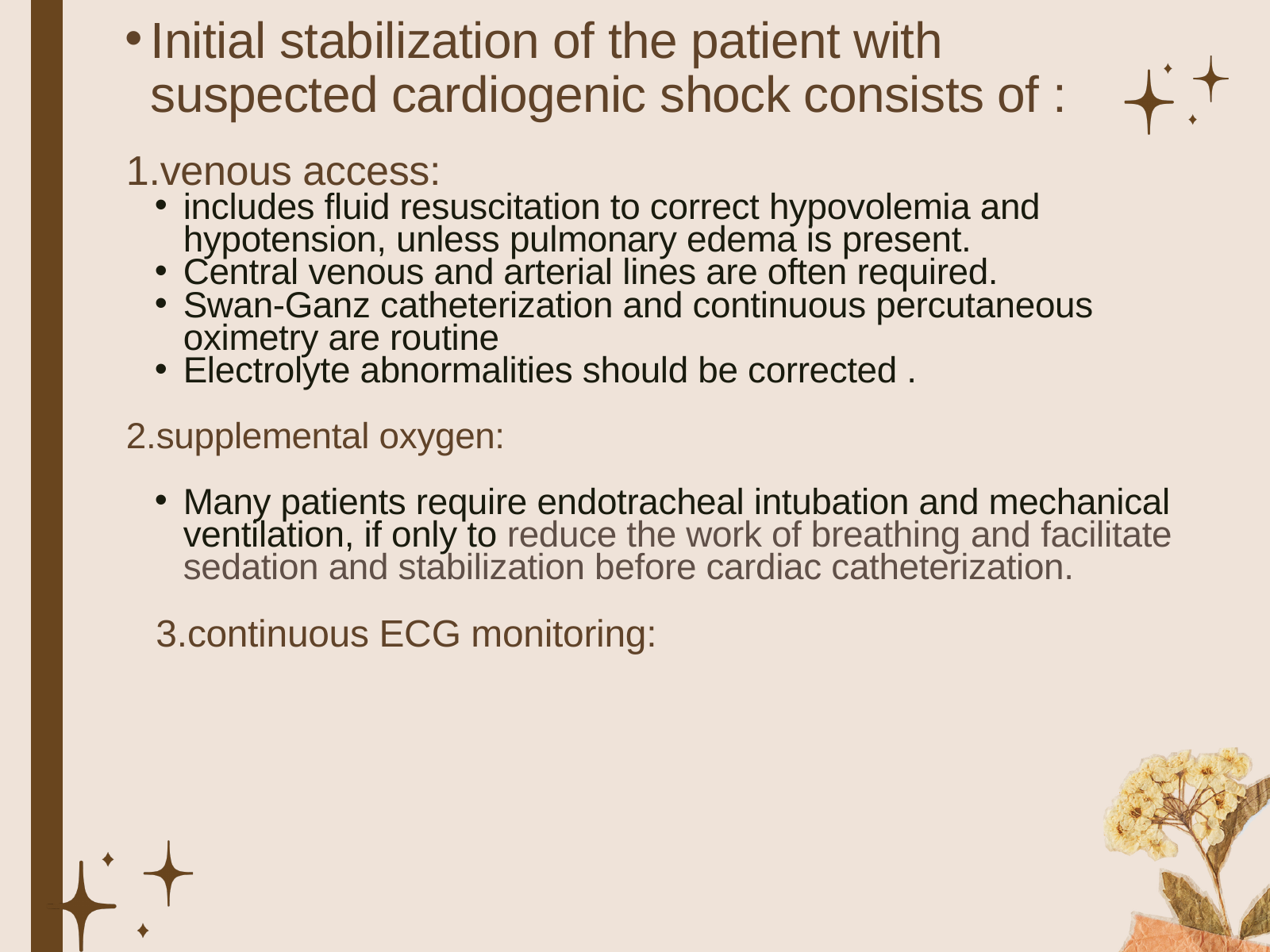

Initial stabilization of the patient with suspected cardiogenic shock consists of :

1.venous access:
includes fluid resuscitation to correct hypovolemia and hypotension, unless pulmonary edema is present.
Central venous and arterial lines are often required.
Swan-Ganz catheterization and continuous percutaneous oximetry are routine
Electrolyte abnormalities should be corrected .

2.supplemental oxygen:

Many patients require endotracheal intubation and mechanical ventilation, if only to reduce the work of breathing and facilitate sedation and stabilization before cardiac catheterization.

3.continuous ECG monitoring: